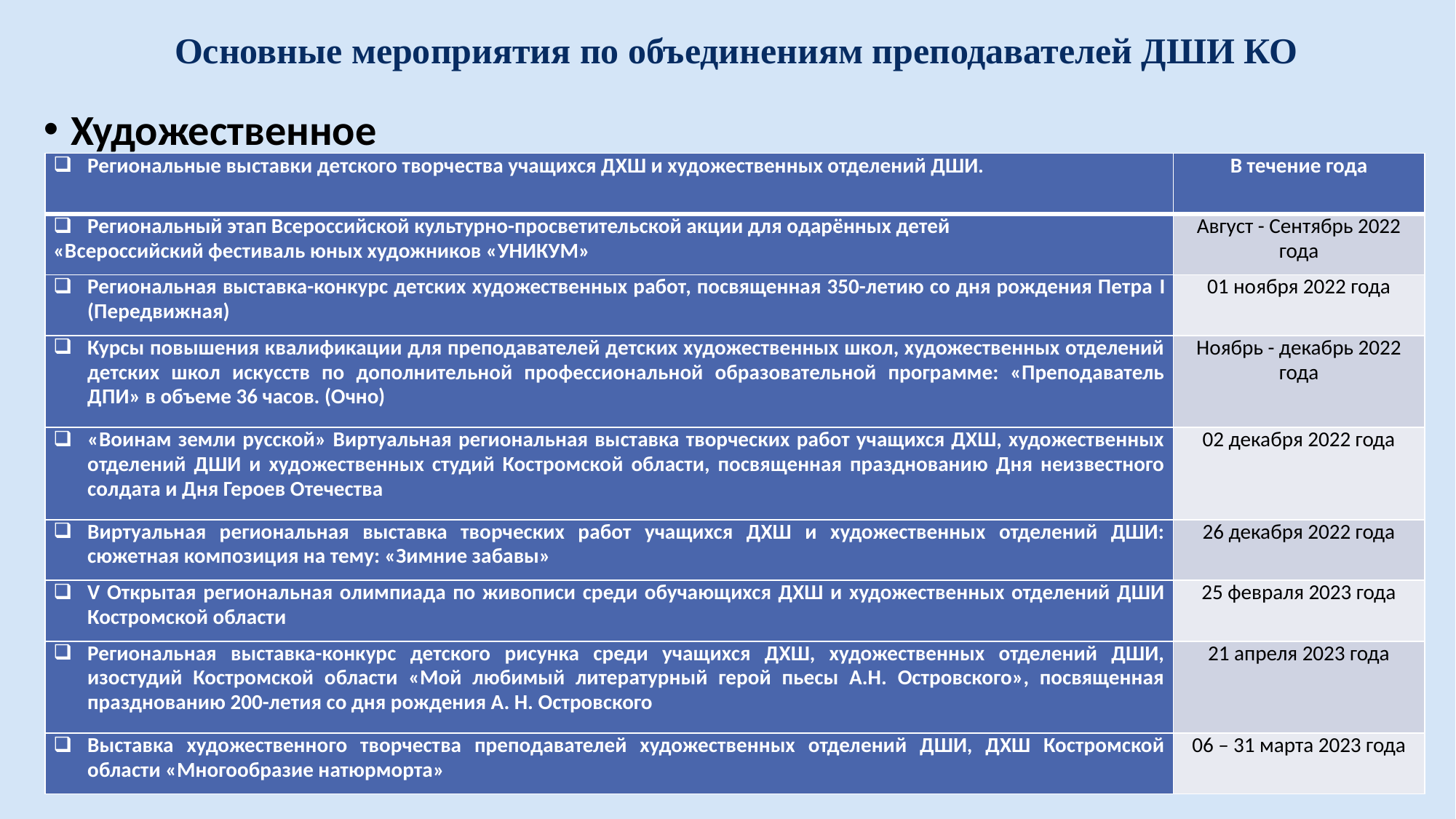

Основные мероприятия по объединениям преподавателей ДШИ КО
Художественное
| Региональные выставки детского творчества учащихся ДХШ и художественных отделений ДШИ. | В течение года |
| --- | --- |
| Региональный этап Всероссийской культурно-просветительской акции для одарённых детей «Всероссийский фестиваль юных художников «УНИКУМ» | Август - Сентябрь 2022 года |
| Региональная выставка-конкурс детских художественных работ, посвященная 350-летию со дня рождения Петра I (Передвижная) | 01 ноября 2022 года |
| Курсы повышения квалификации для преподавателей детских художественных школ, художественных отделений детских школ искусств по дополнительной профессиональной образовательной программе: «Преподаватель ДПИ» в объеме 36 часов. (Очно) | Ноябрь - декабрь 2022 года |
| «Воинам земли русской» Виртуальная региональная выставка творческих работ учащихся ДХШ, художественных отделений ДШИ и художественных студий Костромской области, посвященная празднованию Дня неизвестного солдата и Дня Героев Отечества | 02 декабря 2022 года |
| Виртуальная региональная выставка творческих работ учащихся ДХШ и художественных отделений ДШИ: сюжетная композиция на тему: «Зимние забавы» | 26 декабря 2022 года |
| V Открытая региональная олимпиада по живописи среди обучающихся ДХШ и художественных отделений ДШИ Костромской области | 25 февраля 2023 года |
| Региональная выставка-конкурс детского рисунка среди учащихся ДХШ, художественных отделений ДШИ, изостудий Костромской области «Мой любимый литературный герой пьесы А.Н. Островского», посвященная празднованию 200-летия со дня рождения А. Н. Островского | 21 апреля 2023 года |
| Выставка художественного творчества преподавателей художественных отделений ДШИ, ДХШ Костромской области «Многообразие натюрморта» | 06 – 31 марта 2023 года |